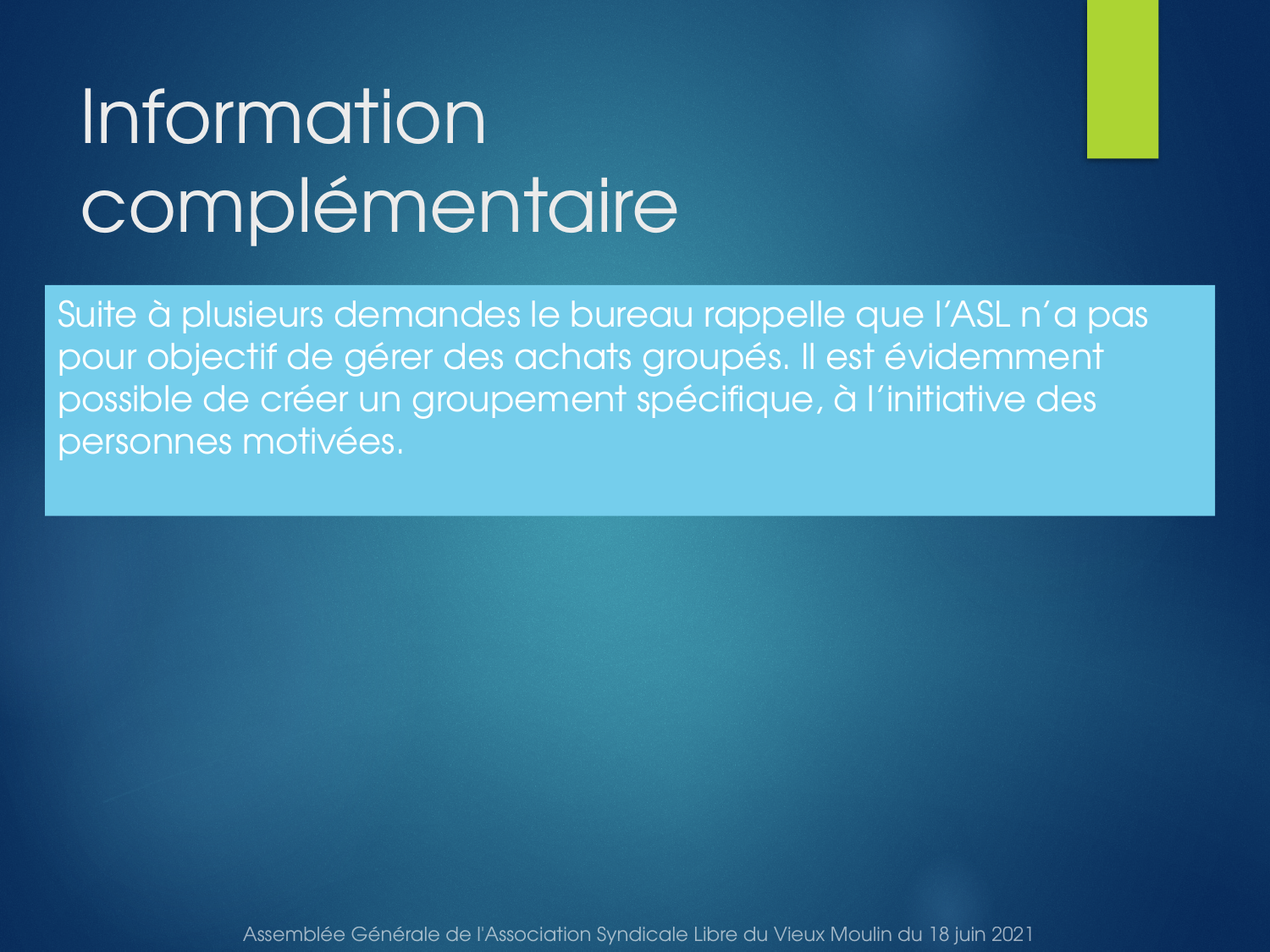

# Information complémentaire
Suite à plusieurs demandes le bureau rappelle que l’ASL n’a pas pour objectif de gérer des achats groupés. Il est évidemment possible de créer un groupement spécifique, à l’initiative des personnes motivées.

Assemblée Générale de l'Association Syndicale Libre du Vieux Moulin du 18 juin 2021